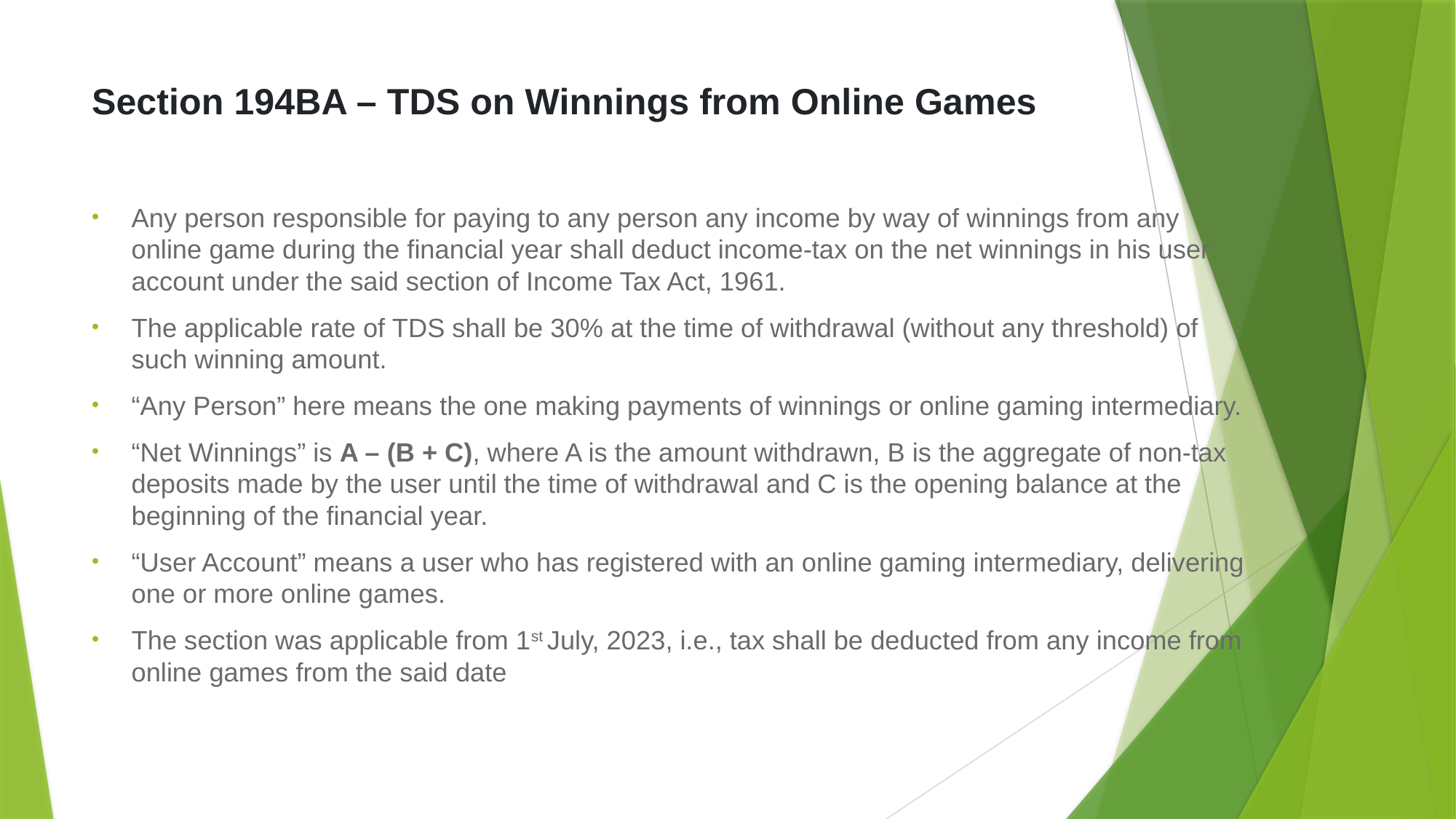

# Section 194BA – TDS on Winnings from Online Games
Any person responsible for paying to any person any income by way of winnings from any online game during the financial year shall deduct income-tax on the net winnings in his user account under the said section of Income Tax Act, 1961.
The applicable rate of TDS shall be 30% at the time of withdrawal (without any threshold) of such winning amount.
“Any Person” here means the one making payments of winnings or online gaming intermediary.
“Net Winnings” is A – (B + C), where A is the amount withdrawn, B is the aggregate of non-tax deposits made by the user until the time of withdrawal and C is the opening balance at the beginning of the financial year.
“User Account” means a user who has registered with an online gaming intermediary, delivering one or more online games.
The section was applicable from 1st July, 2023, i.e., tax shall be deducted from any income from online games from the said date